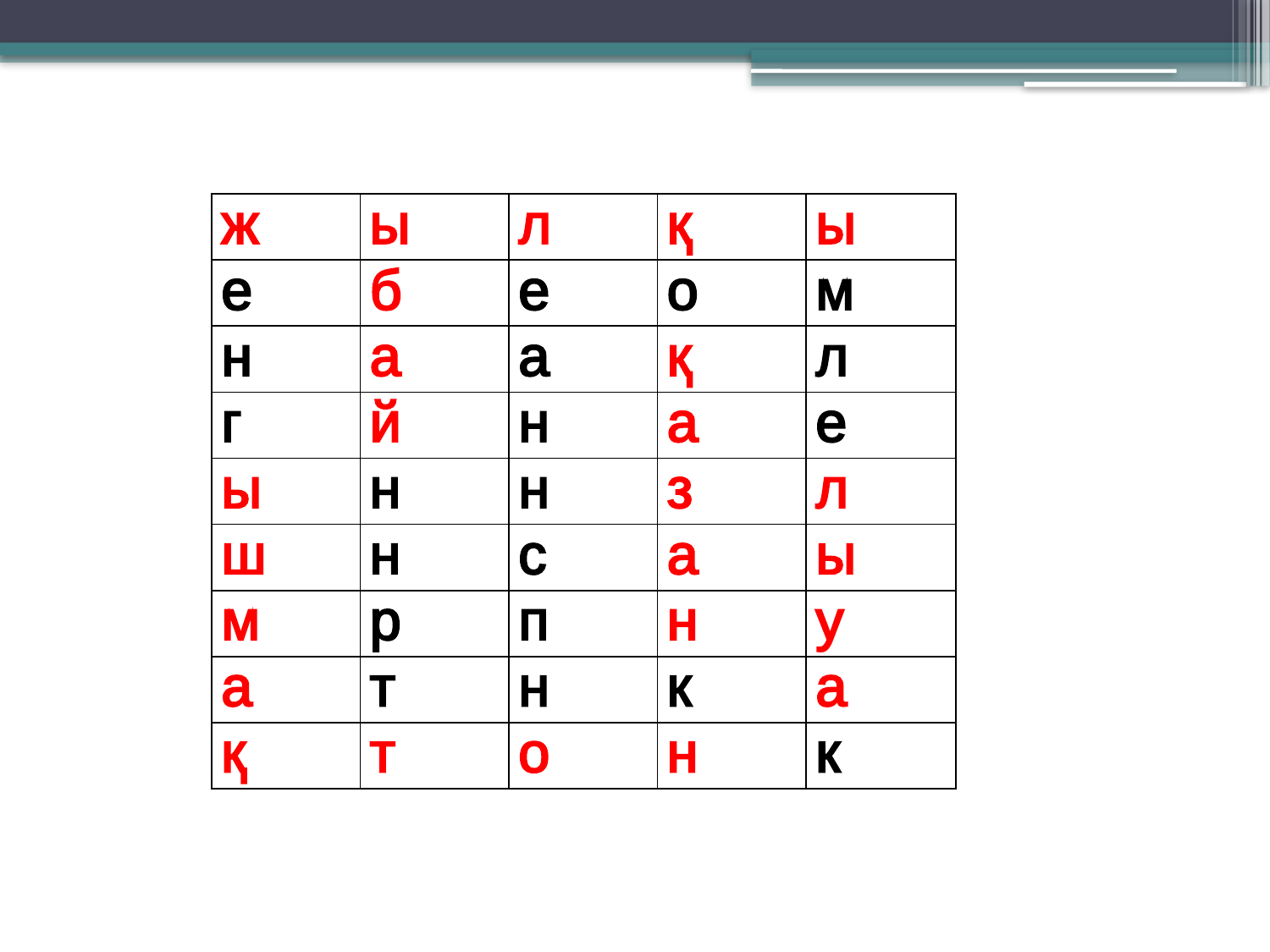

| ж | ы | л | қ | ы |
| --- | --- | --- | --- | --- |
| е | б | е | о | м |
| н | а | а | қ | л |
| г | й | н | а | е |
| ы | н | н | з | л |
| ш | н | с | а | ы |
| м | р | п | н | у |
| а | т | н | к | а |
| қ | т | о | н | к |